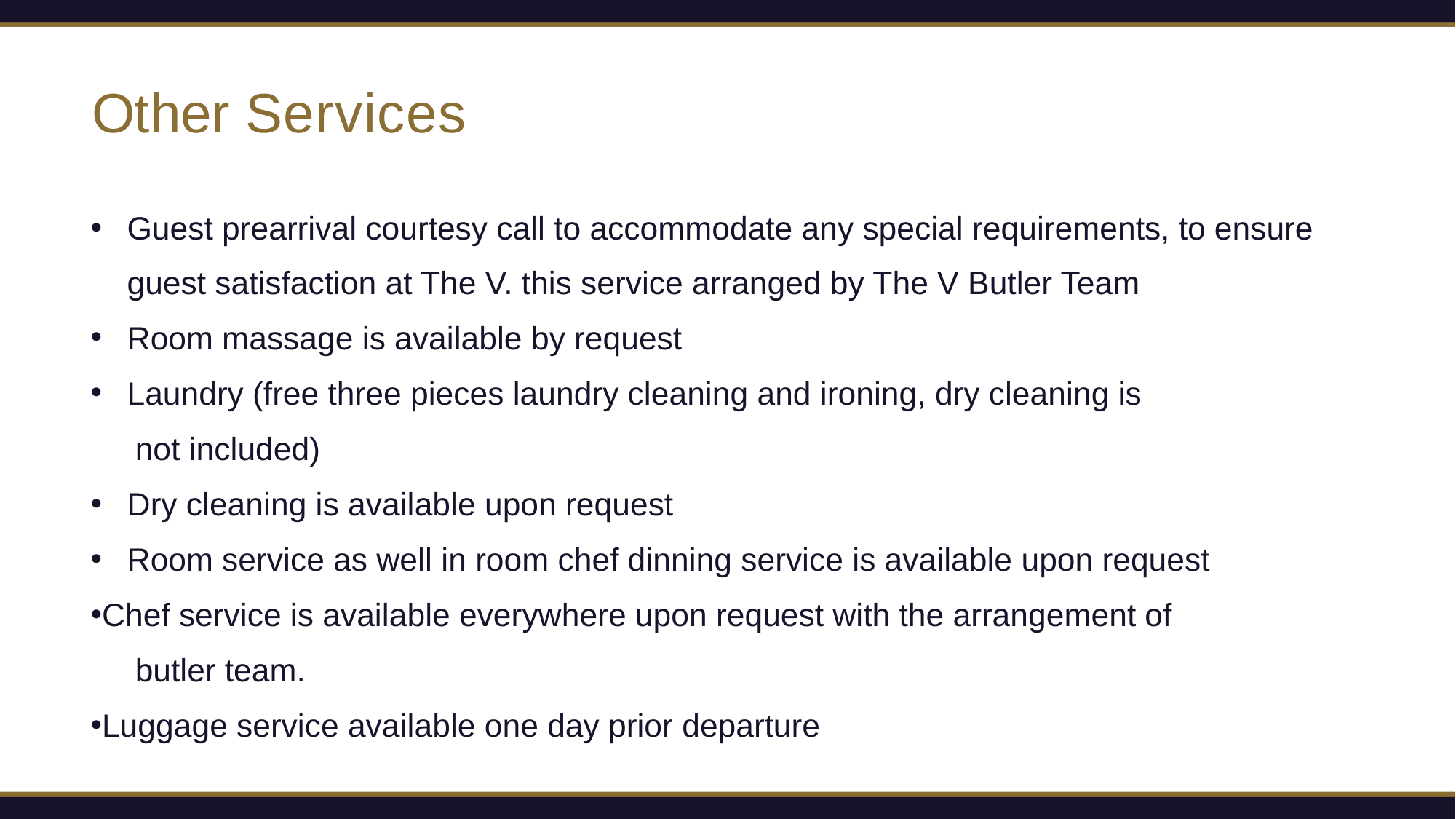

# Other Services
Guest prearrival courtesy call to accommodate any special requirements, to ensure guest satisfaction at The V. this service arranged by The V Butler Team
Room massage is available by request
Laundry (free three pieces laundry cleaning and ironing, dry cleaning is
     not included)
Dry cleaning is available upon request
Room service as well in room chef dinning service is available upon request
Chef service is available everywhere upon request with the arrangement of
     butler team.
Luggage service available one day prior departure